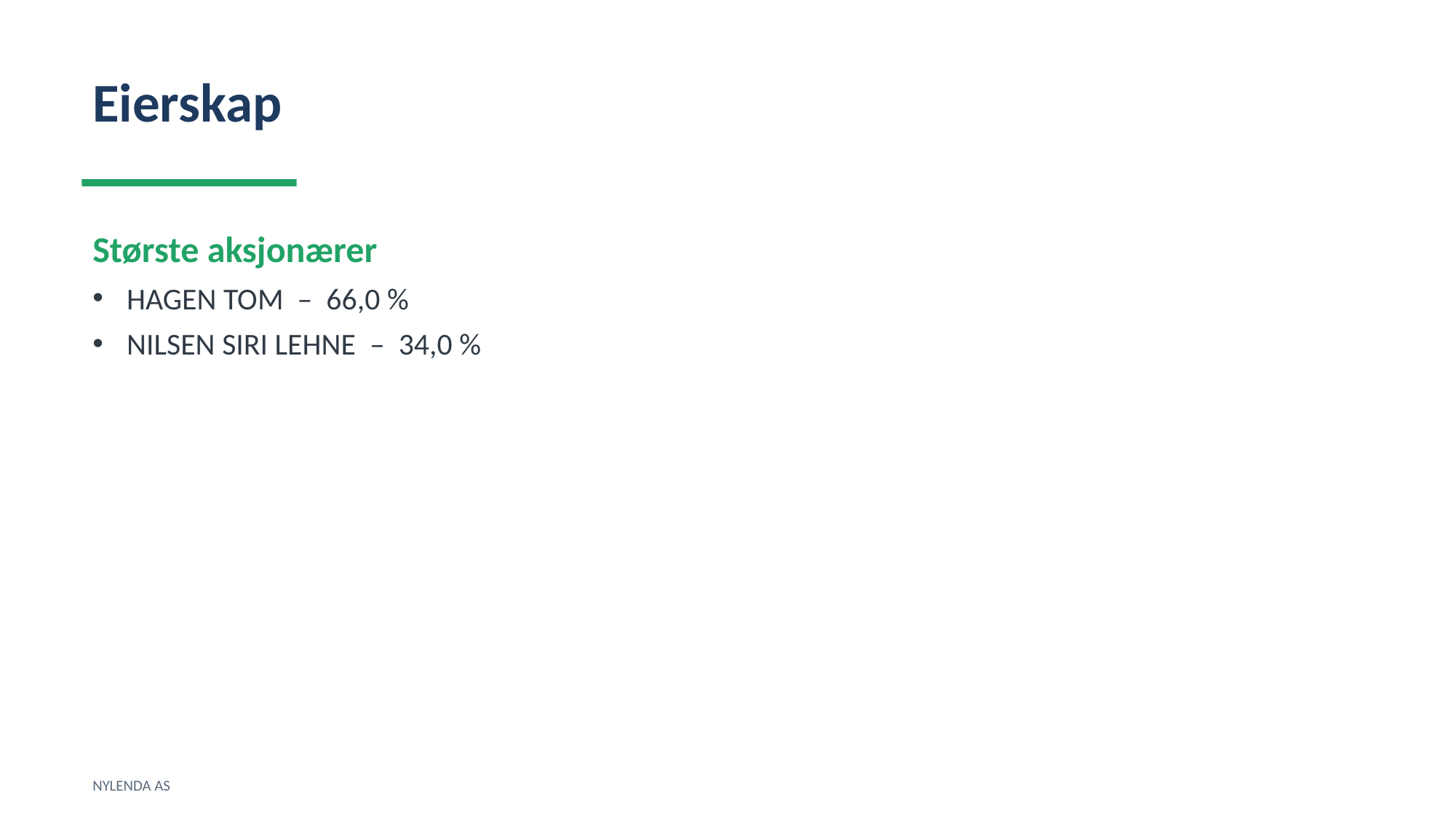

Eierskap

Største aksjonærer
HAGEN TOM  –  66,0 %
NILSEN SIRI LEHNE  –  34,0 %
NYLENDA AS